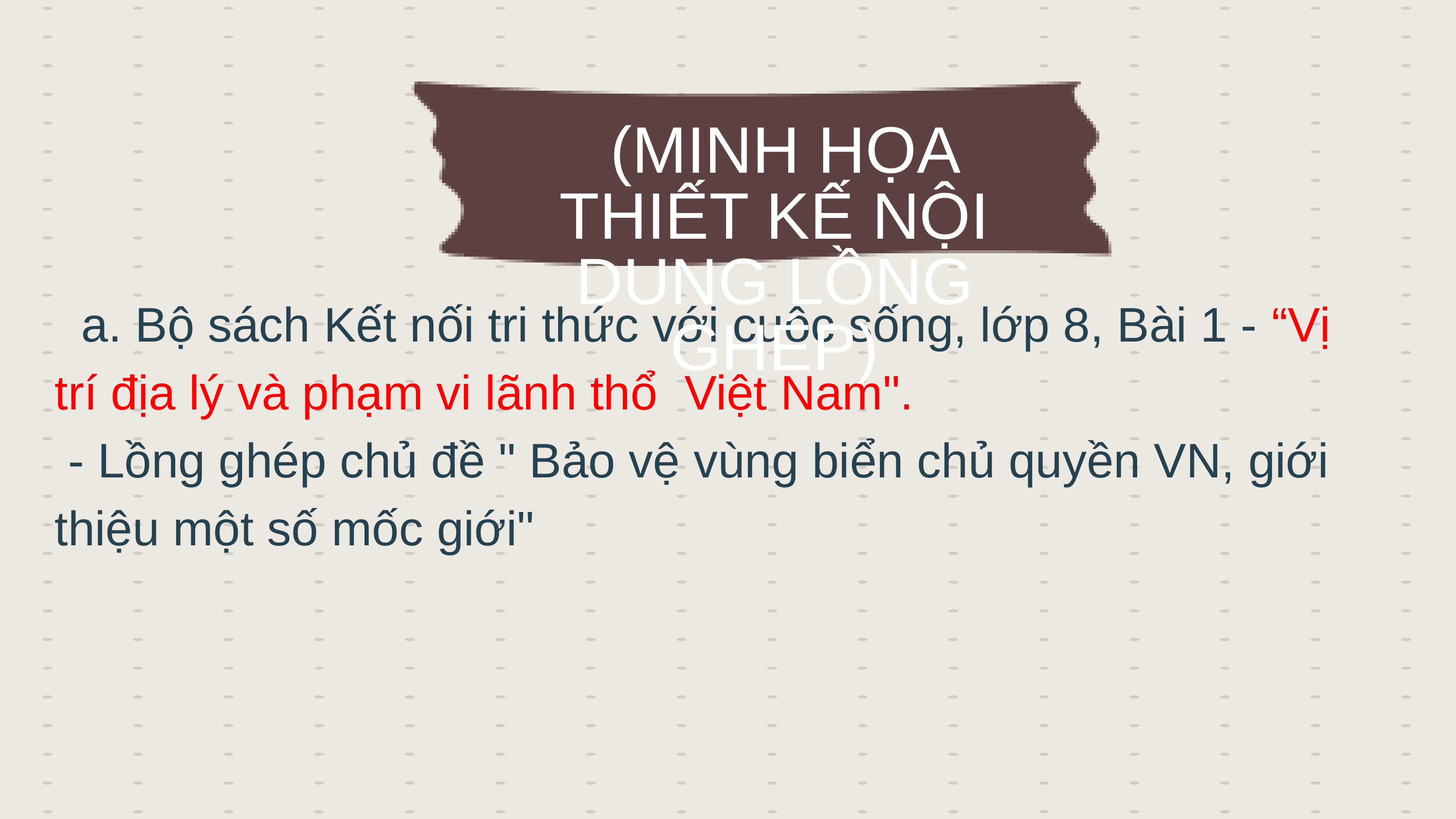

(MINH HỌA THIẾT KẾ NỘI DUNG LỒNG GHÉP)

  a. Bộ sách Kết nối tri thức với cuộc sống, lớp 8, Bài 1 - “Vị trí địa lý và phạm vi lãnh thổ  Việt Nam".
 - Lồng ghép chủ đề " Bảo vệ vùng biển chủ quyền VN, giới thiệu một số mốc giới"